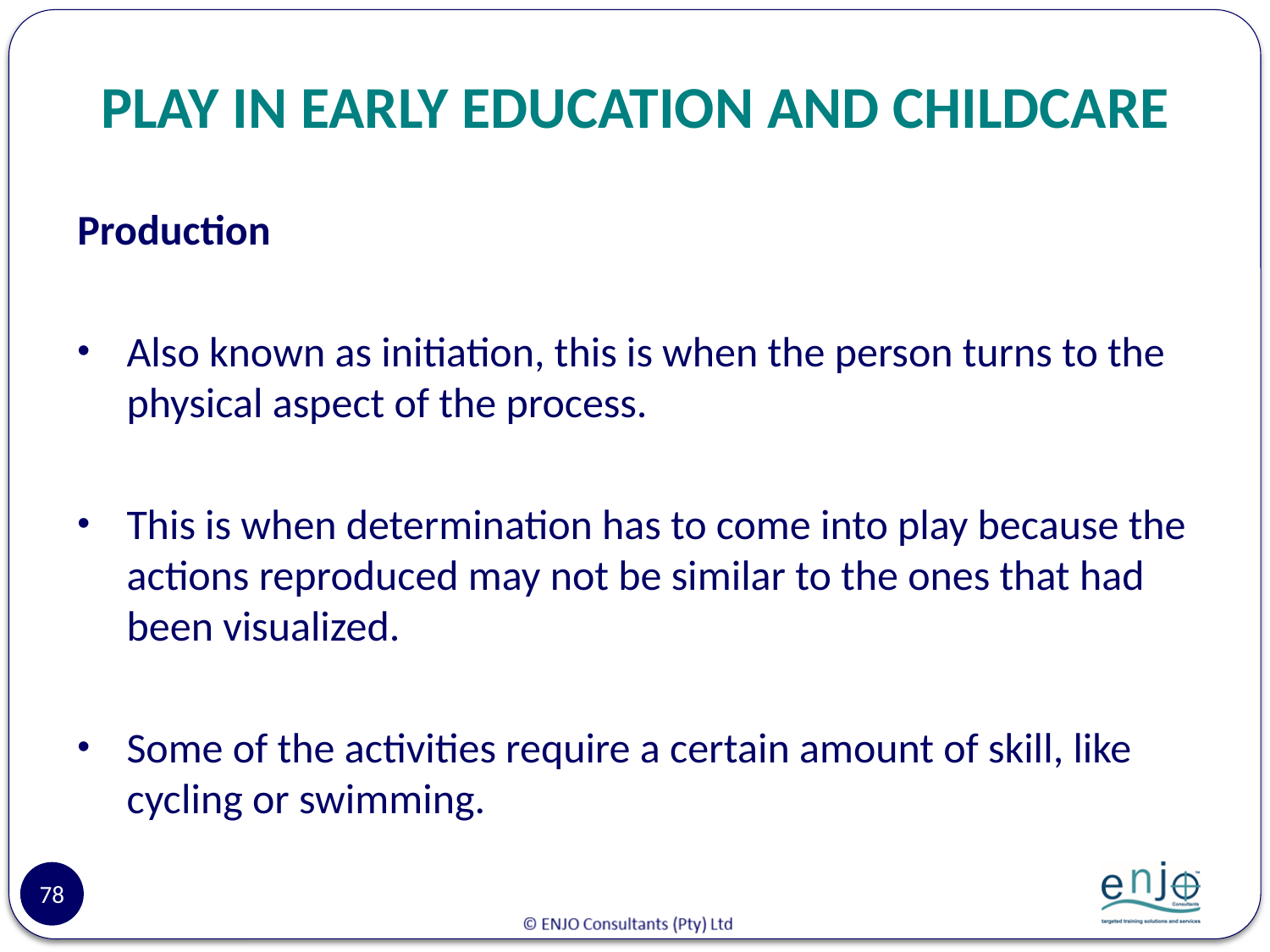

# PLAY IN EARLY EDUCATION AND CHILDCARE
Production

Also known as initiation, this is when the person turns to the physical aspect of the process.

This is when determination has to come into play because the actions reproduced may not be similar to the ones that had been visualized.

Some of the activities require a certain amount of skill, like cycling or swimming.

78